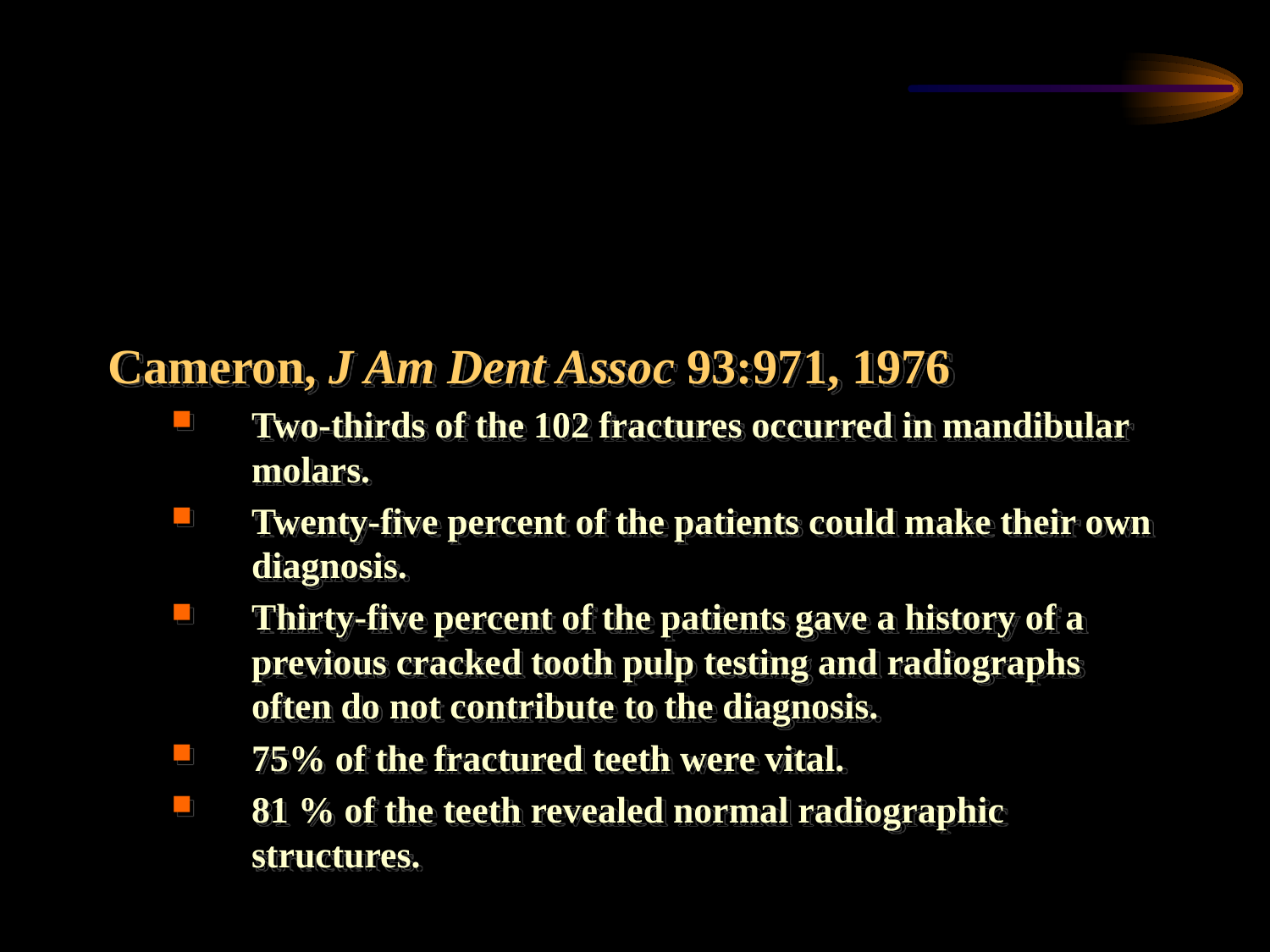

Cracked Teeth
Cameron, J Am Dent Assoc 93:971, 1976
Two-thirds of the 102 fractures occurred in mandibular molars.
Twenty-five percent of the patients could make their own diagnosis.
Thirty-five percent of the patients gave a history of a previous cracked tooth pulp testing and radiographs often do not contribute to the diagnosis.
75% of the fractured teeth were vital.
81 % of the teeth revealed normal radiographic structures.